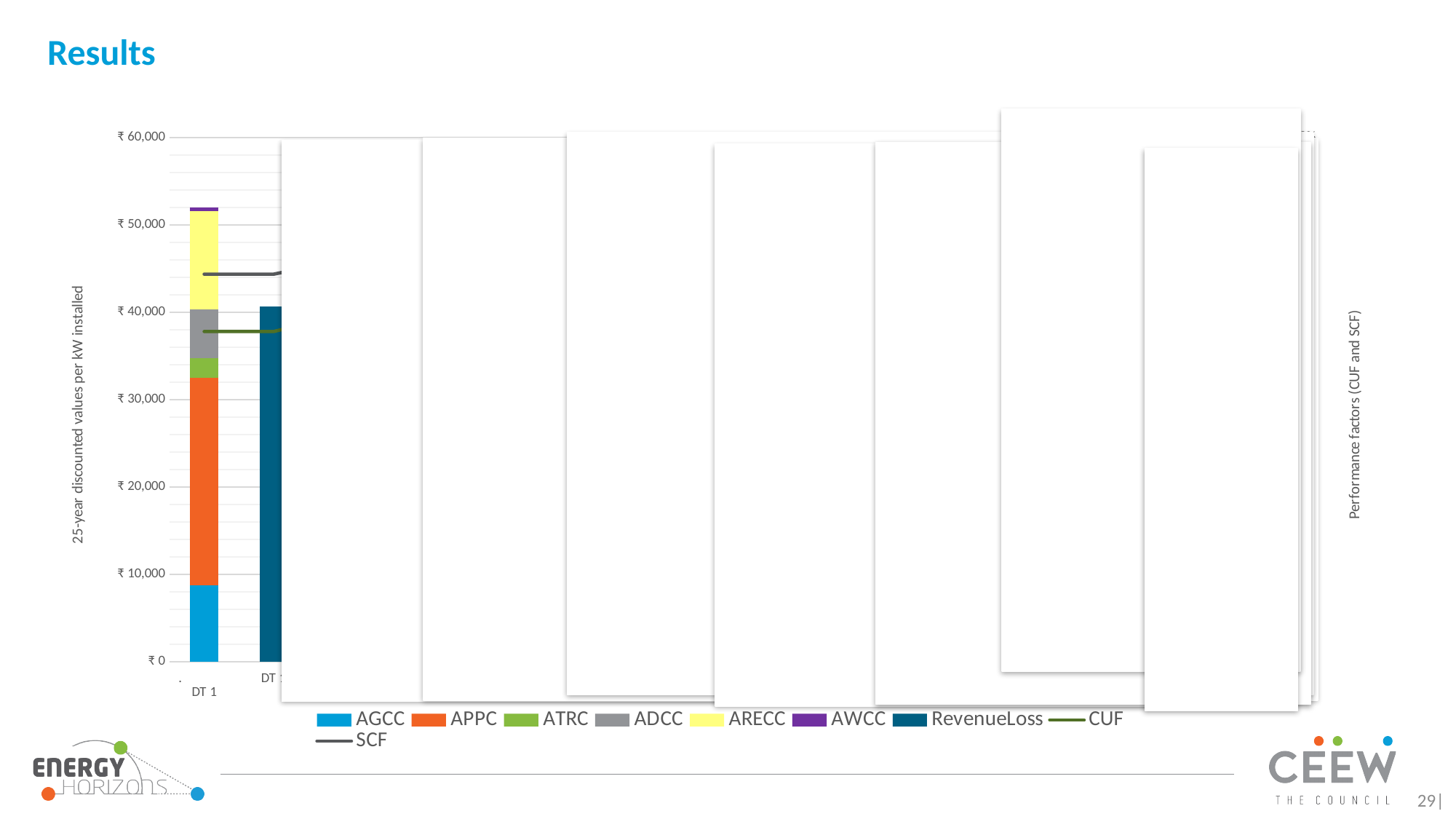

# Results

### Chart

| Category | AGCC | APPC | ATRC | ADCC | ARECC | AWCC | RevenueLoss | CUF | SCF |
|---|---|---|---|---|---|---|---|---|---|
| .               DT 1 | 8789.799999999996 | 23716.0 | 2221.9 | 5633.5 | 11224.0 | 391.07 | None | 0.1134 | 0.1331 |
| DT 1 | None | None | None | None | None | None | 40685.0 | 0.1134 | 0.1331 |
| .                DT 2 | 8924.299999999996 | 25068.0 | 2255.9 | 120.88 | 11793.0 | 517.74 | None | 0.119136363636364 | 0.137945454545455 |
| DT 2 | None | None | None | None | None | None | 47173.0 | 0.119136363636364 | 0.137945454545455 |
| .               DT 3 | 8043.6 | 24609.0 | 2033.3 | 0.0 | 11539.0 | 517.4399999999998 | None | 0.1166 | 0.1243 |
| DT 3 | None | None | None | None | None | None | 46158.0 | 0.1166 | 0.1243 |
| .               DT 4 | 9653.0 | 28356.0 | 2440.1 | 0.0 | 13374.0 | 556.97 | None | 0.1351 | 0.1492 |
| DT 4 | None | None | None | None | None | None | 51824.0 | 0.1351 | 0.1492 |
| .               DT 5 | 7446.9 | 21690.0 | 1882.5 | 0.0 | 10218.0 | 453.8 | None | 0.1032 | 0.1151 |
| DT 5 | None | None | None | None | None | None | 40871.0 | 0.1032 | 0.1151 |
| .               DT 6 | 8324.7 | 24598.0 | 2104.4 | 0.0 | 11565.0 | 413.71 | None | 0.1168 | 0.1286 |
| DT 6 | None | None | None | None | None | None | 41926.0 | 0.1168 | 0.1286 |
| .               DT 7 | 9933.9 | 29277.0 | 2511.2 | 0.0 | 13761.0 | 611.98 | None | 0.139 | 0.1535 |
| DT 7 | None | None | None | None | None | None | 55042.0 | 0.139 | 0.1535 |
| .               DT 8 | 8149.4 | 26917.0 | 2060.1 | 0.0 | 12753.0 | 587.8399999999998 | None | 0.1288 | 0.1259 |
| DT 8 | None | None | None | None | None | None | 51013.0 | 0.1288 | 0.1259 |

29|